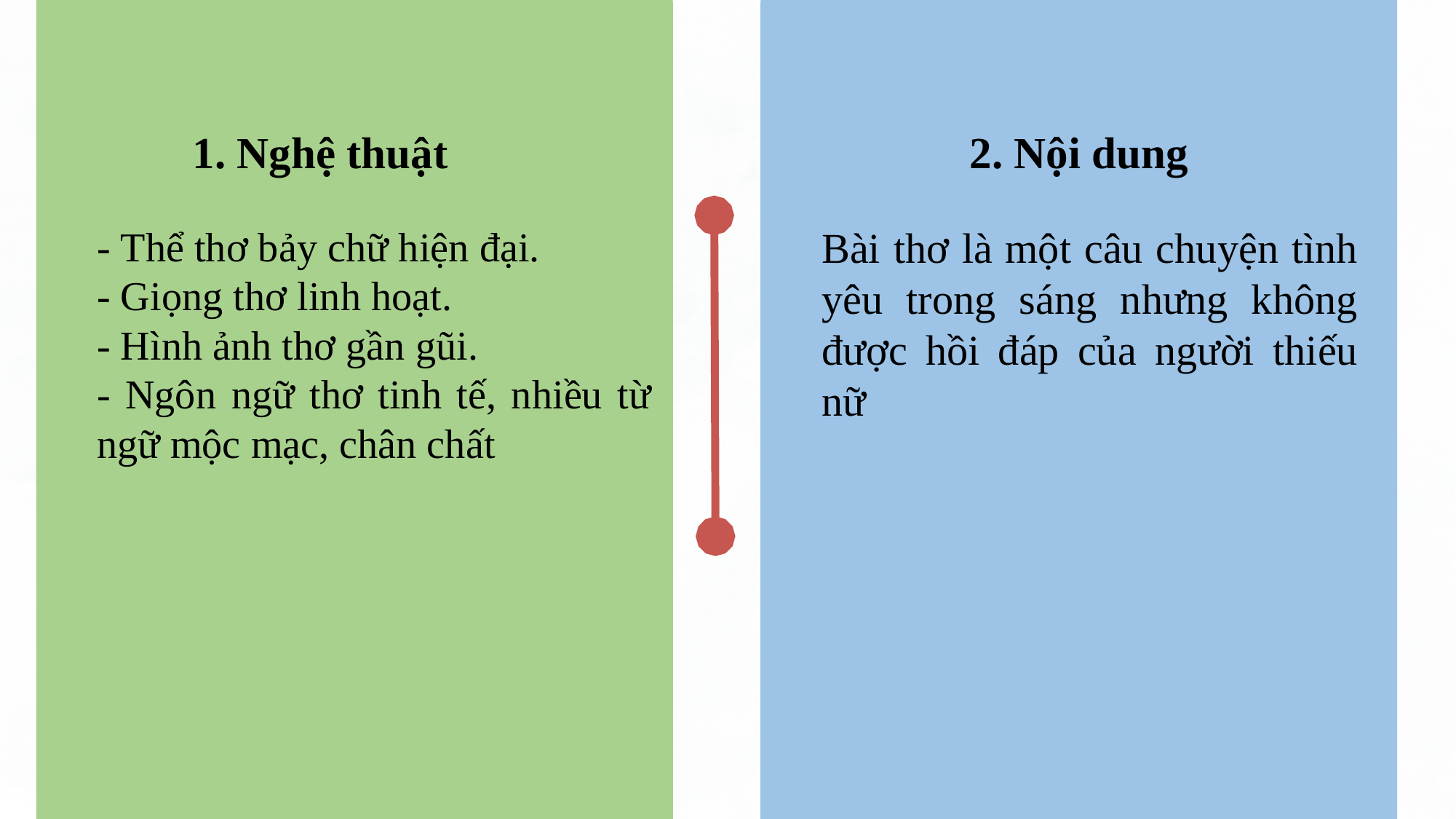

1. Nghệ thuật
2. Nội dung
- Thể thơ bảy chữ hiện đại.
- Giọng thơ linh hoạt.
- Hình ảnh thơ gần gũi.
- Ngôn ngữ thơ tinh tế, nhiều từ ngữ mộc mạc, chân chất

Bài thơ là một câu chuyện tình yêu trong sáng nhưng không được hồi đáp của người thiếu nữ